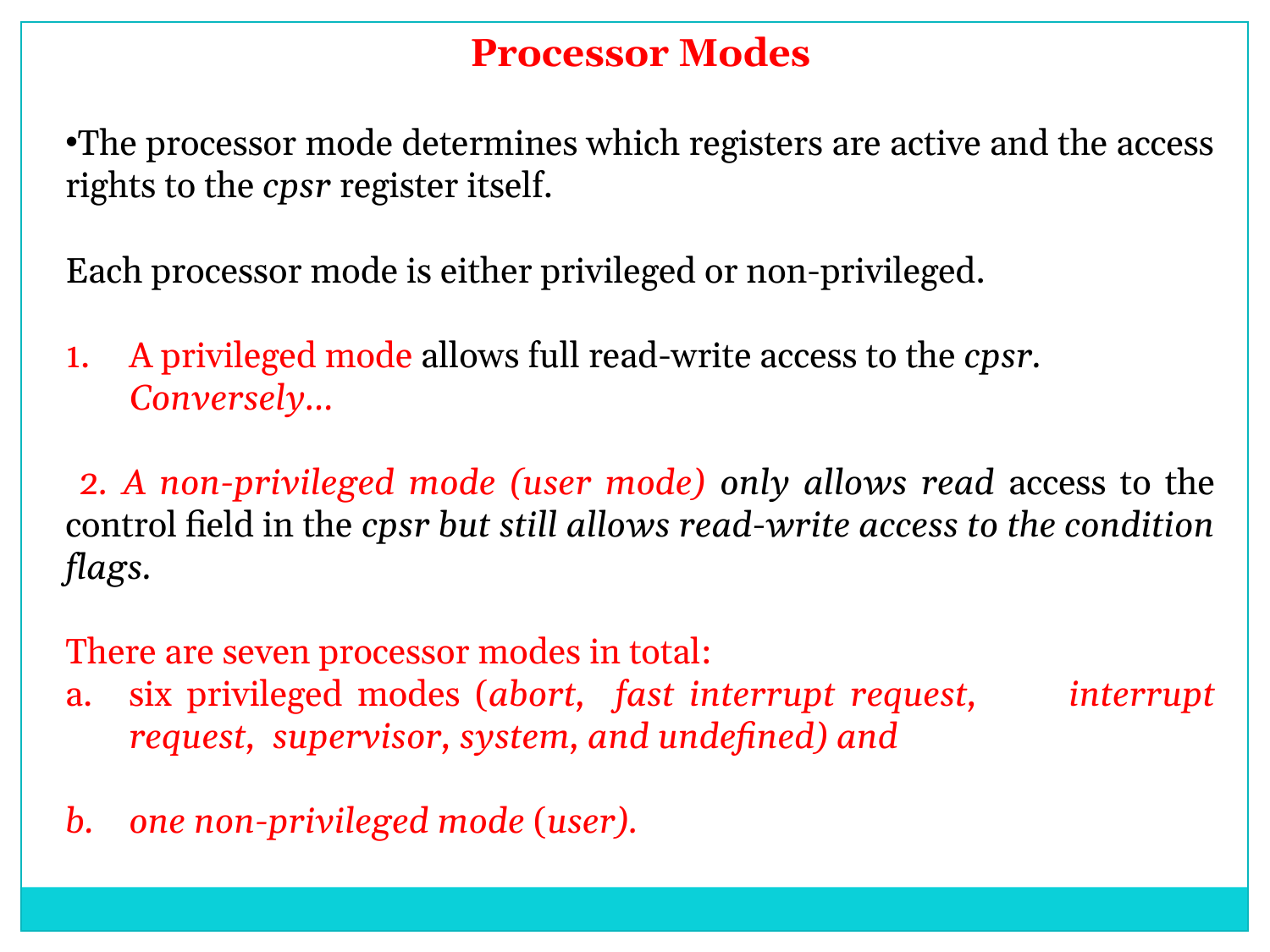

Processor Modes

The processor mode determines which registers are active and the access rights to the cpsr register itself.

Each processor mode is either privileged or non-privileged.

A privileged mode allows full read-write access to the cpsr.
	Conversely…

 2. A non-privileged mode (user mode) only allows read access to the control field in the cpsr but still allows read-write access to the condition flags.

There are seven processor modes in total:
six privileged modes (abort,  fast interrupt request, 	interrupt request,  supervisor, system, and undefined) and

one non-privileged mode (user).